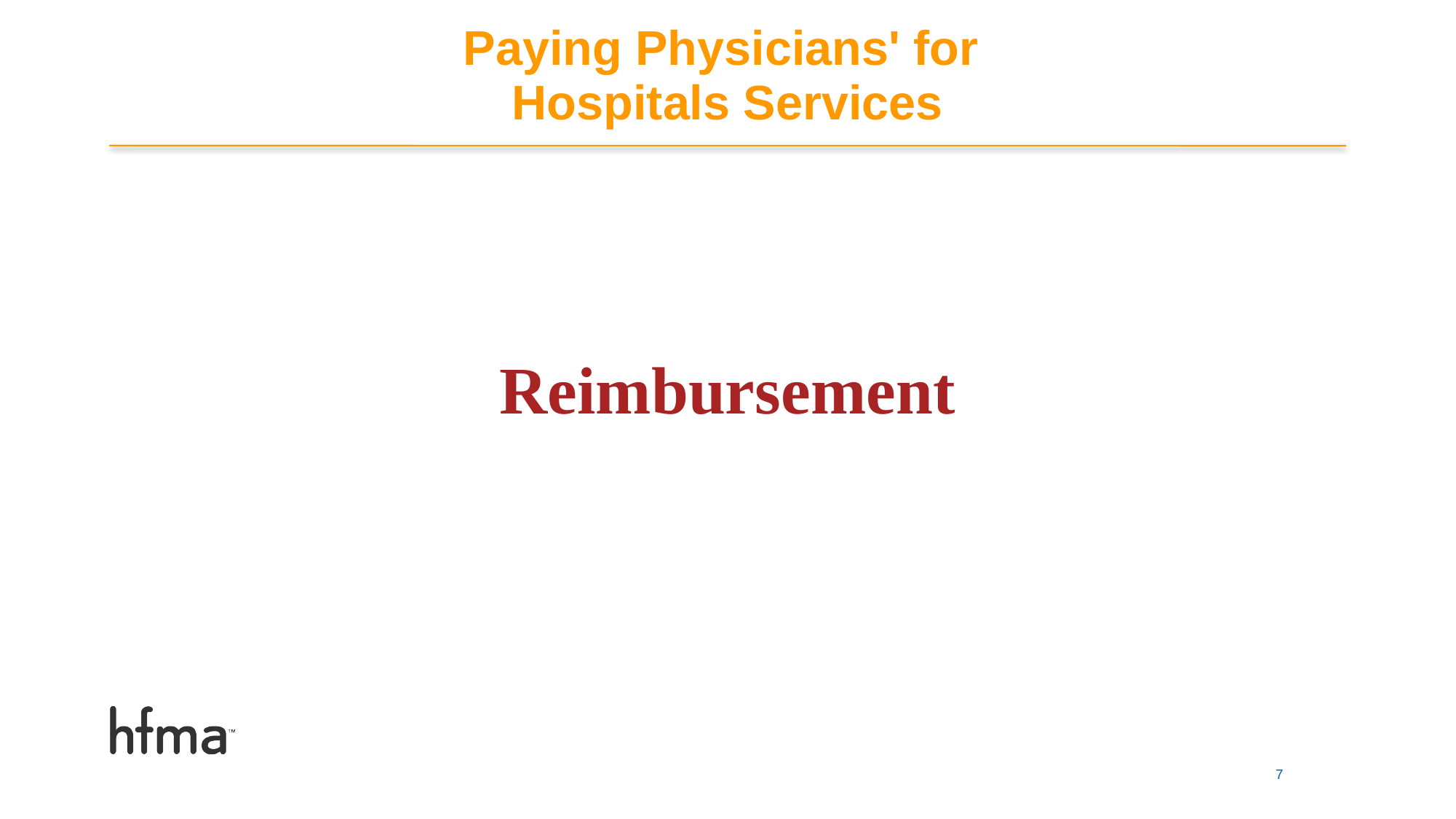

# Paying Physicians' for Hospitals Services

Reimbursement
7